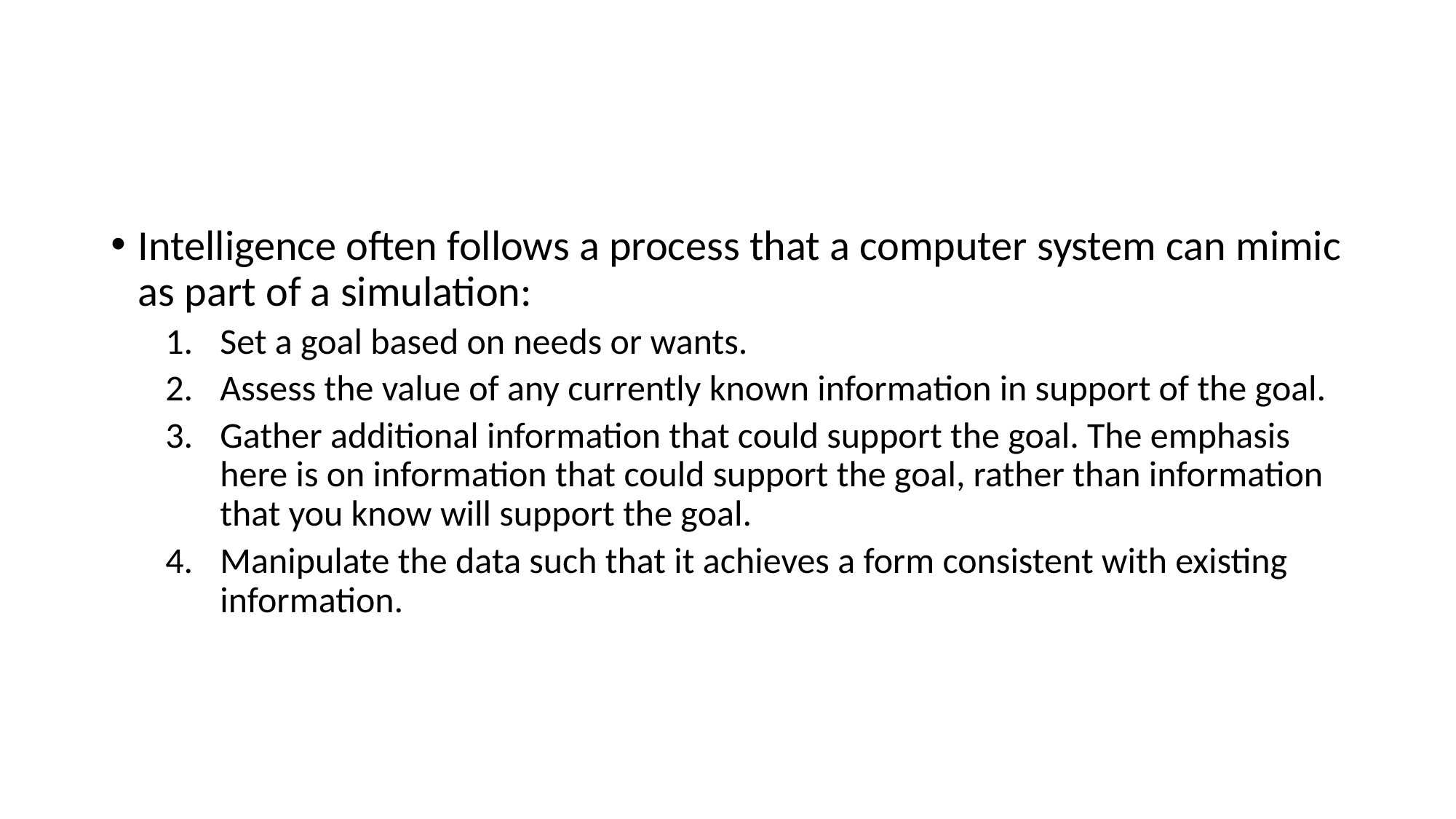

#
Intelligence often follows a process that a computer system can mimic as part of a simulation:
Set a goal based on needs or wants.
Assess the value of any currently known information in support of the goal.
Gather additional information that could support the goal. The emphasis here is on information that could support the goal, rather than information that you know will support the goal.
Manipulate the data such that it achieves a form consistent with existing information.